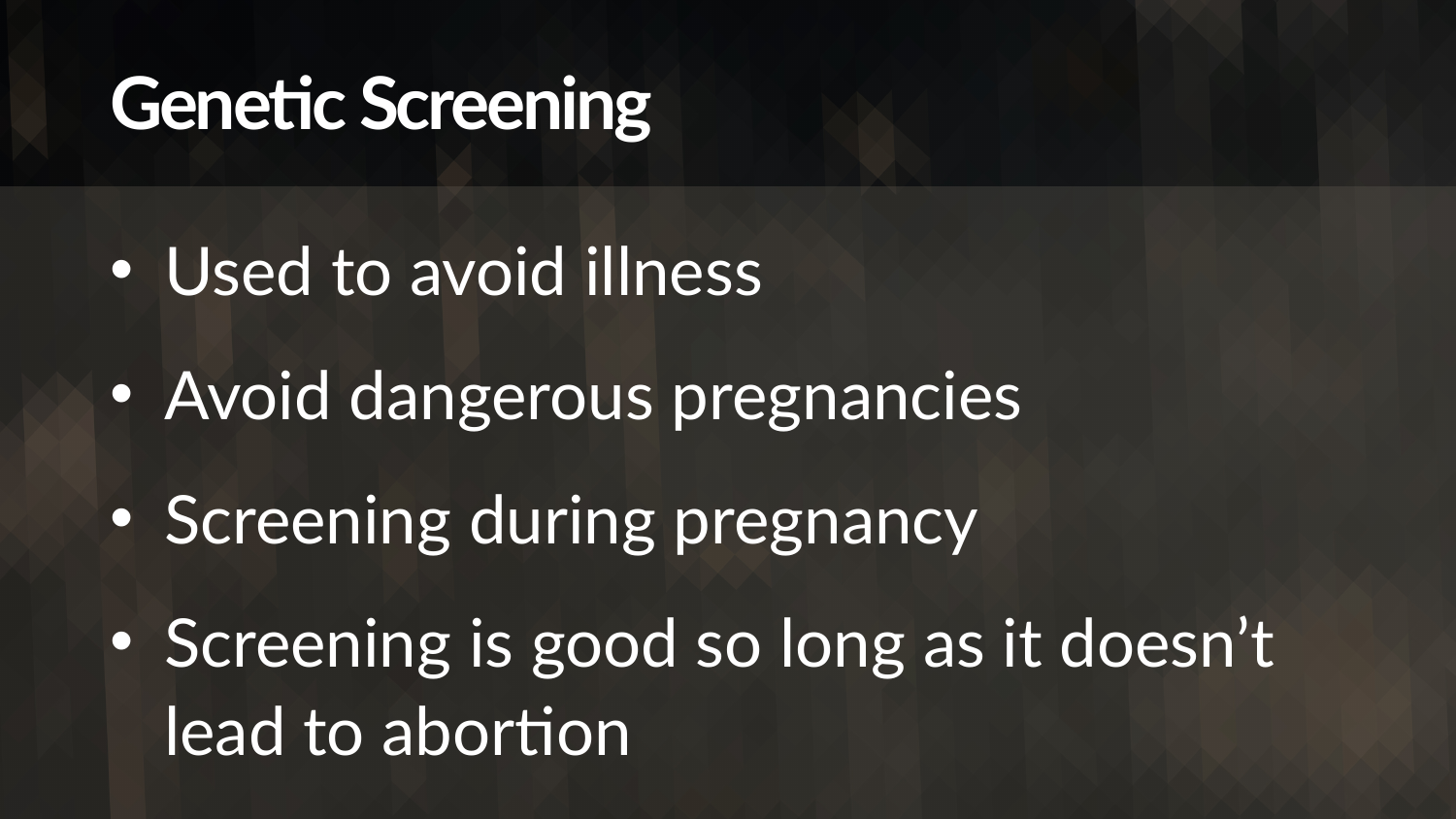

# Genetic Screening
Used to avoid illness
Avoid dangerous pregnancies
Screening during pregnancy
Screening is good so long as it doesn’t lead to abortion